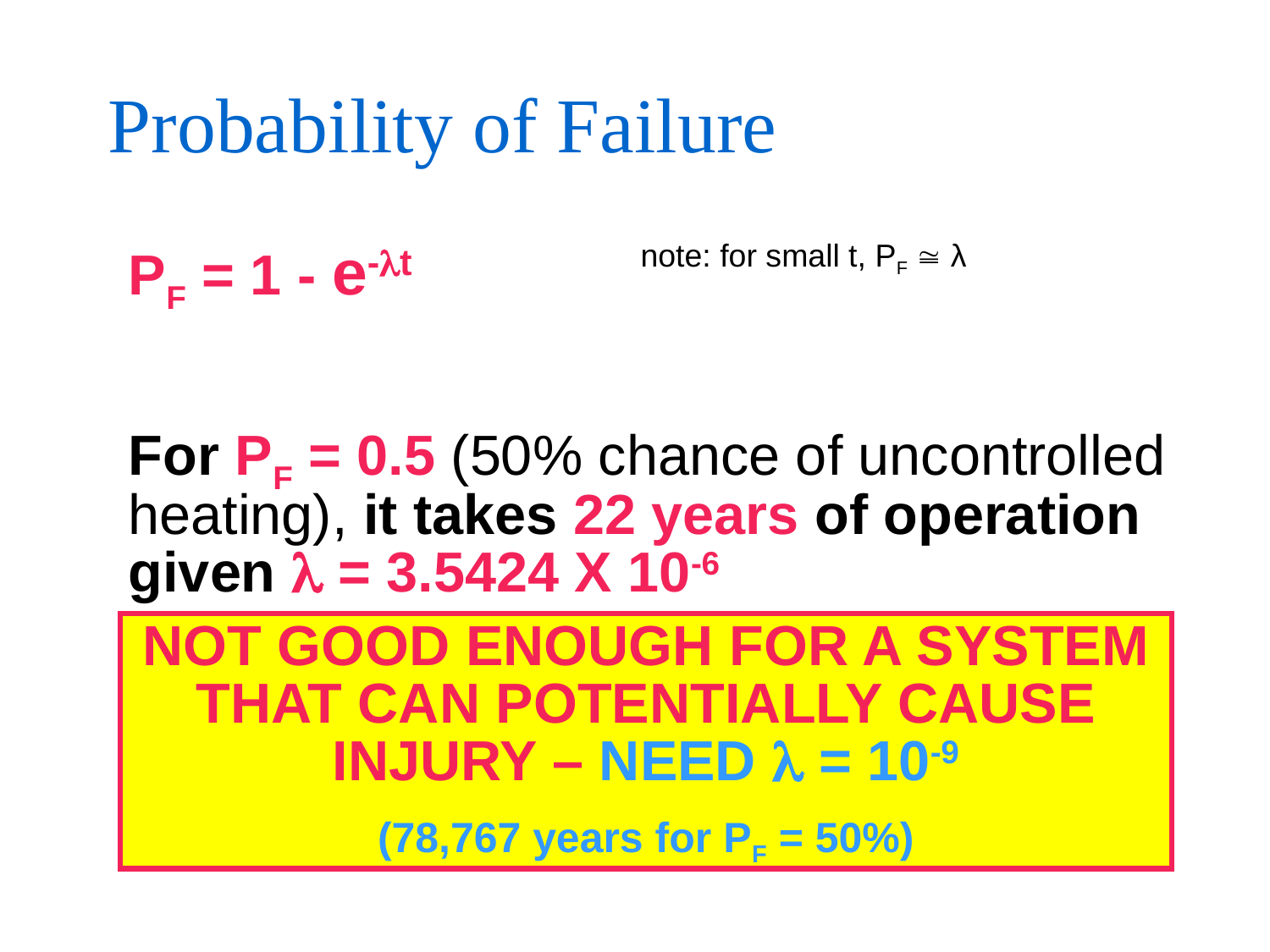

# Probability of Failure
note: for small t, PF ≅ λ
PF = 1 - e-λt

For PF = 0.5 (50% chance of uncontrolled heating), it takes 22 years of operation given λ = 3.5424 X 10-6
NOT GOOD ENOUGH FOR A SYSTEM THAT CAN POTENTIALLY CAUSE INJURY – NEED λ = 10-9
(78,767 years for PF = 50%)